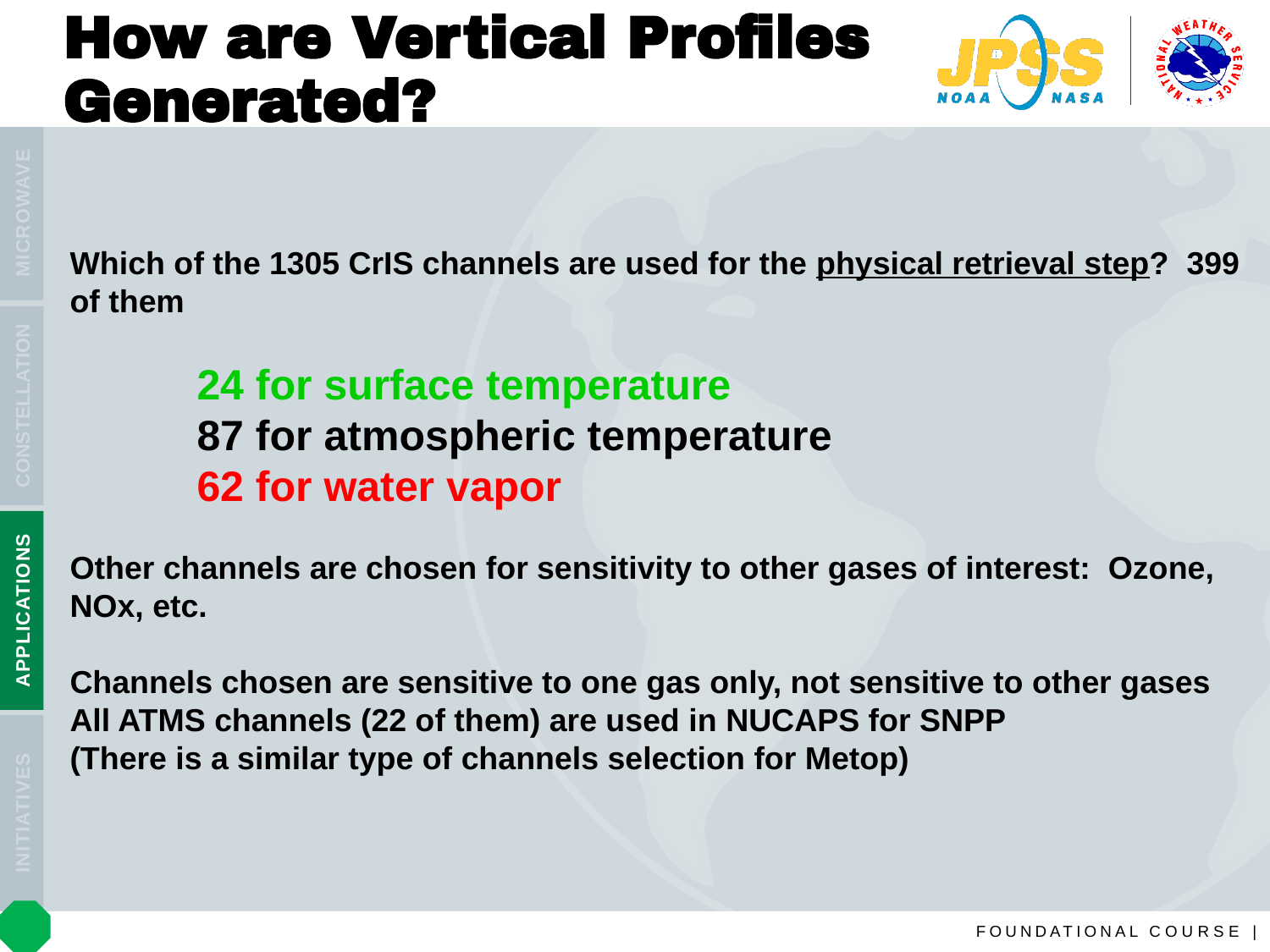

How are Vertical Profiles Generated?
Which of the 1305 CrIS channels are used for the physical retrieval step?  399 of them

	24 for surface temperature
	87 for atmospheric temperature
	62 for water vapor

Other channels are chosen for sensitivity to other gases of interest:  Ozone, NOx, etc.

Channels chosen are sensitive to one gas only, not sensitive to other gases
All ATMS channels (22 of them) are used in NUCAPS for SNPP
(There is a similar type of channels selection for Metop)